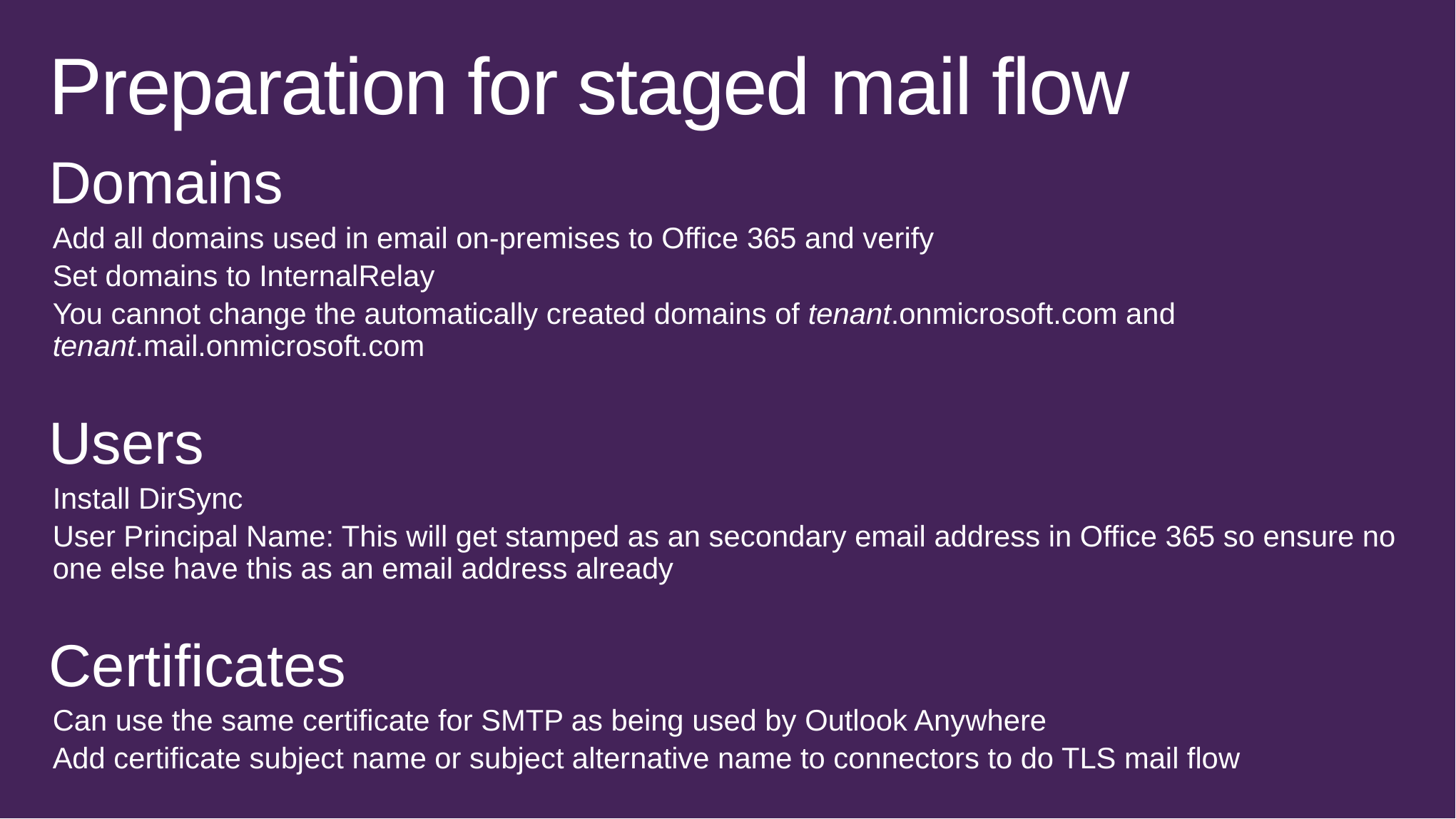

# Preparation for staged mail flow
Domains
Add all domains used in email on-premises to Office 365 and verify
Set domains to InternalRelay
You cannot change the automatically created domains of tenant.onmicrosoft.com and tenant.mail.onmicrosoft.com

Users
Install DirSync
User Principal Name: This will get stamped as an secondary email address in Office 365 so ensure no one else have this as an email address already

Certificates
Can use the same certificate for SMTP as being used by Outlook Anywhere
Add certificate subject name or subject alternative name to connectors to do TLS mail flow